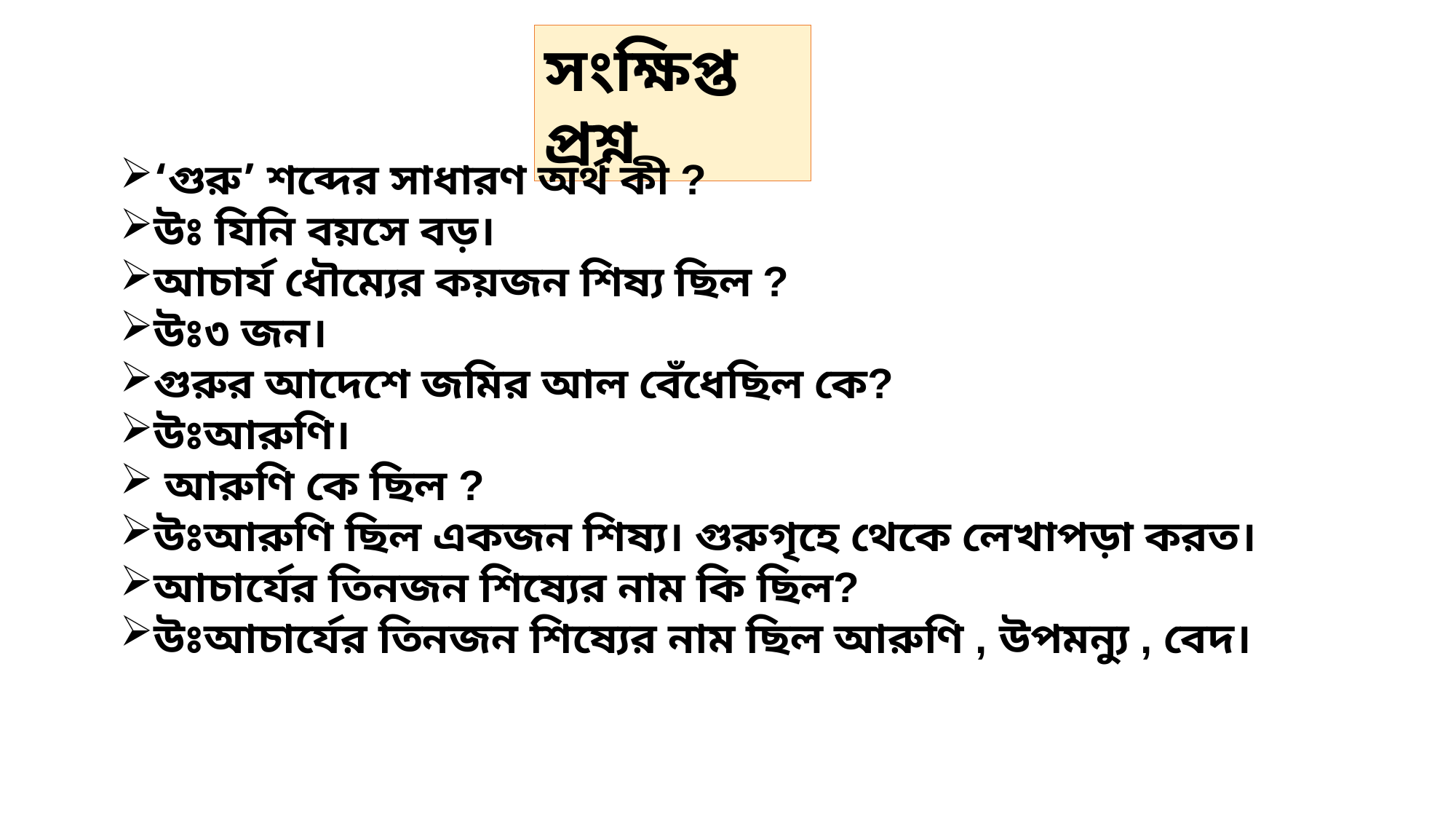

সংক্ষিপ্ত প্রশ্ন
‘গুরু’ শব্দের সাধারণ অর্থ কী ?
উঃ যিনি বয়সে বড়।
আচার্য ধৌম্যের কয়জন শিষ্য ছিল ?
উঃ৩ জন।
গুরুর আদেশে জমির আল বেঁধেছিল কে?
উঃআরুণি।
 আরুণি কে ছিল ?
উঃআরুণি ছিল একজন শিষ্য। গুরুগৃহে থেকে লেখাপড়া করত।
আচার্যের তিনজন শিষ্যের নাম কি ছিল?
উঃআচার্যের তিনজন শিষ্যের নাম ছিল আরুণি , উপমন্যু , বেদ।